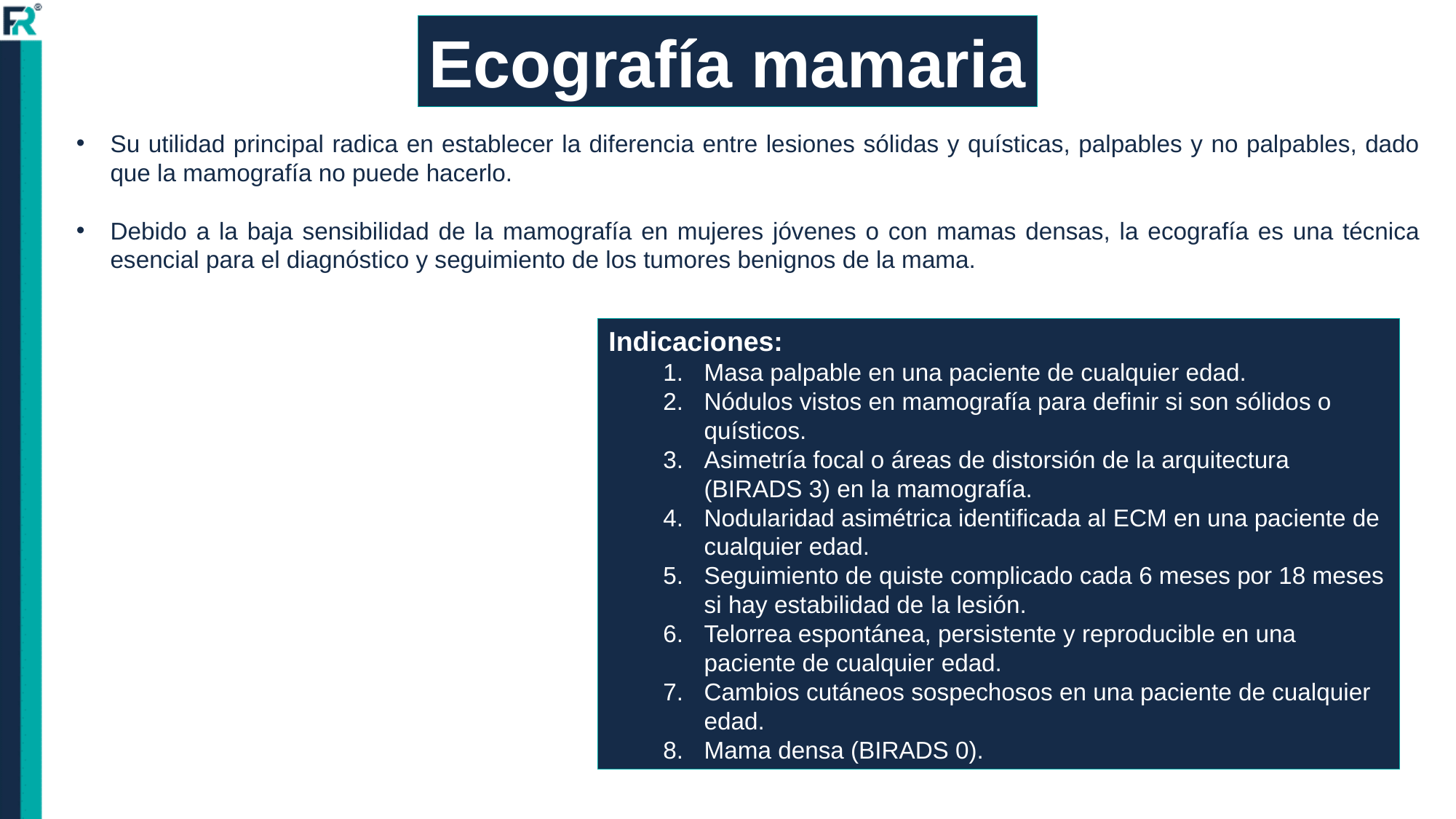

Ecografía mamaria
Su utilidad principal radica en establecer la diferencia entre lesiones sólidas y quísticas, palpables y no palpables, dado que la mamografía no puede hacerlo.

Debido a la baja sensibilidad de la mamografía en mujeres jóvenes o con mamas densas, la ecografía es una técnica esencial para el diagnóstico y seguimiento de los tumores benignos de la mama.
Indicaciones:
Masa palpable en una paciente de cualquier edad.
Nódulos vistos en mamografía para definir si son sólidos o quísticos.
Asimetría focal o áreas de distorsión de la arquitectura (BIRADS 3) en la mamografía.
Nodularidad asimétrica identificada al ECM en una paciente de cualquier edad.
Seguimiento de quiste complicado cada 6 meses por 18 meses si hay estabilidad de la lesión.
Telorrea espontánea, persistente y reproducible en una paciente de cualquier edad.
Cambios cutáneos sospechosos en una paciente de cualquier edad.
Mama densa (BIRADS 0).